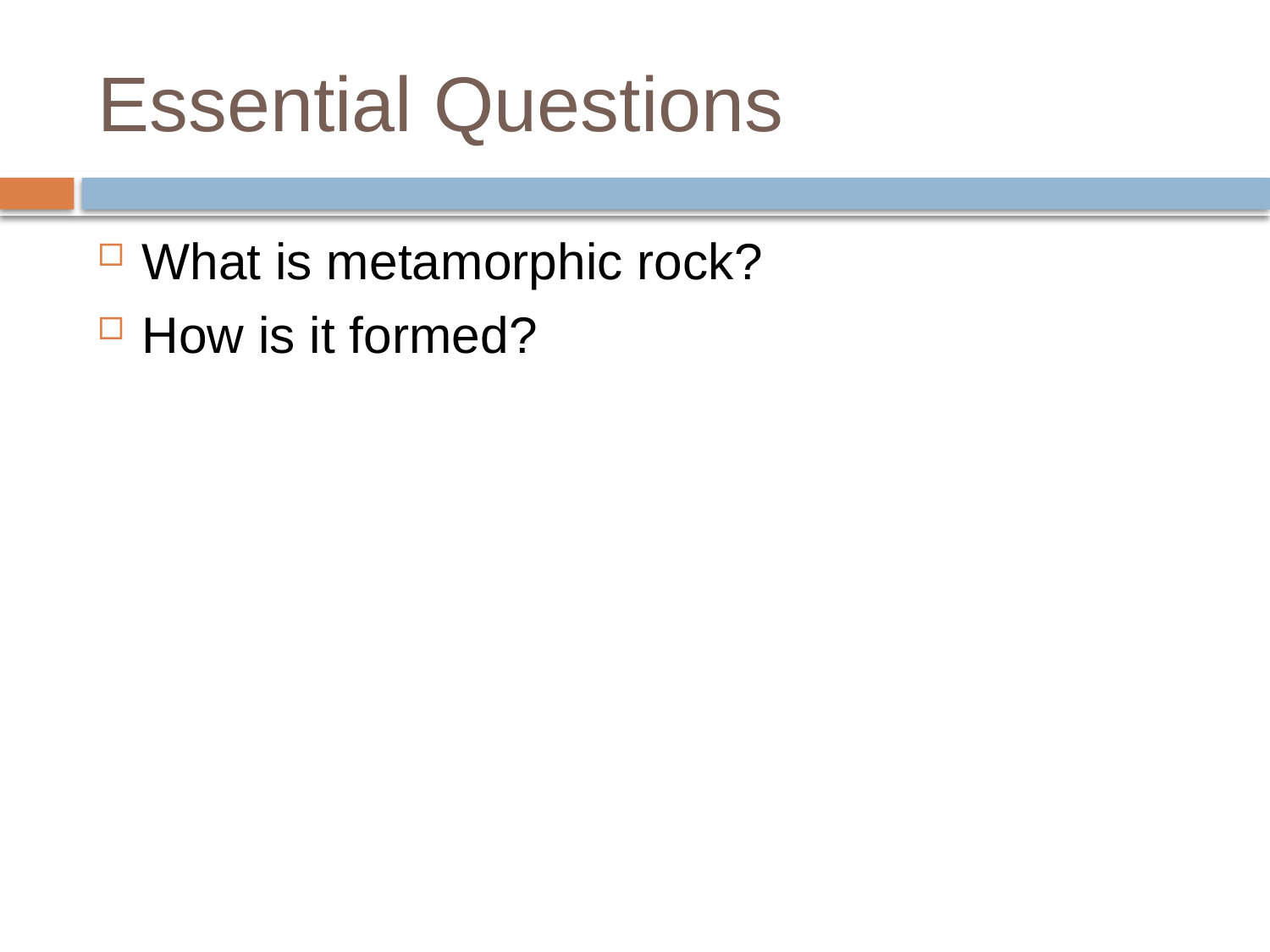

# Essential Questions
What is metamorphic rock?
How is it formed?